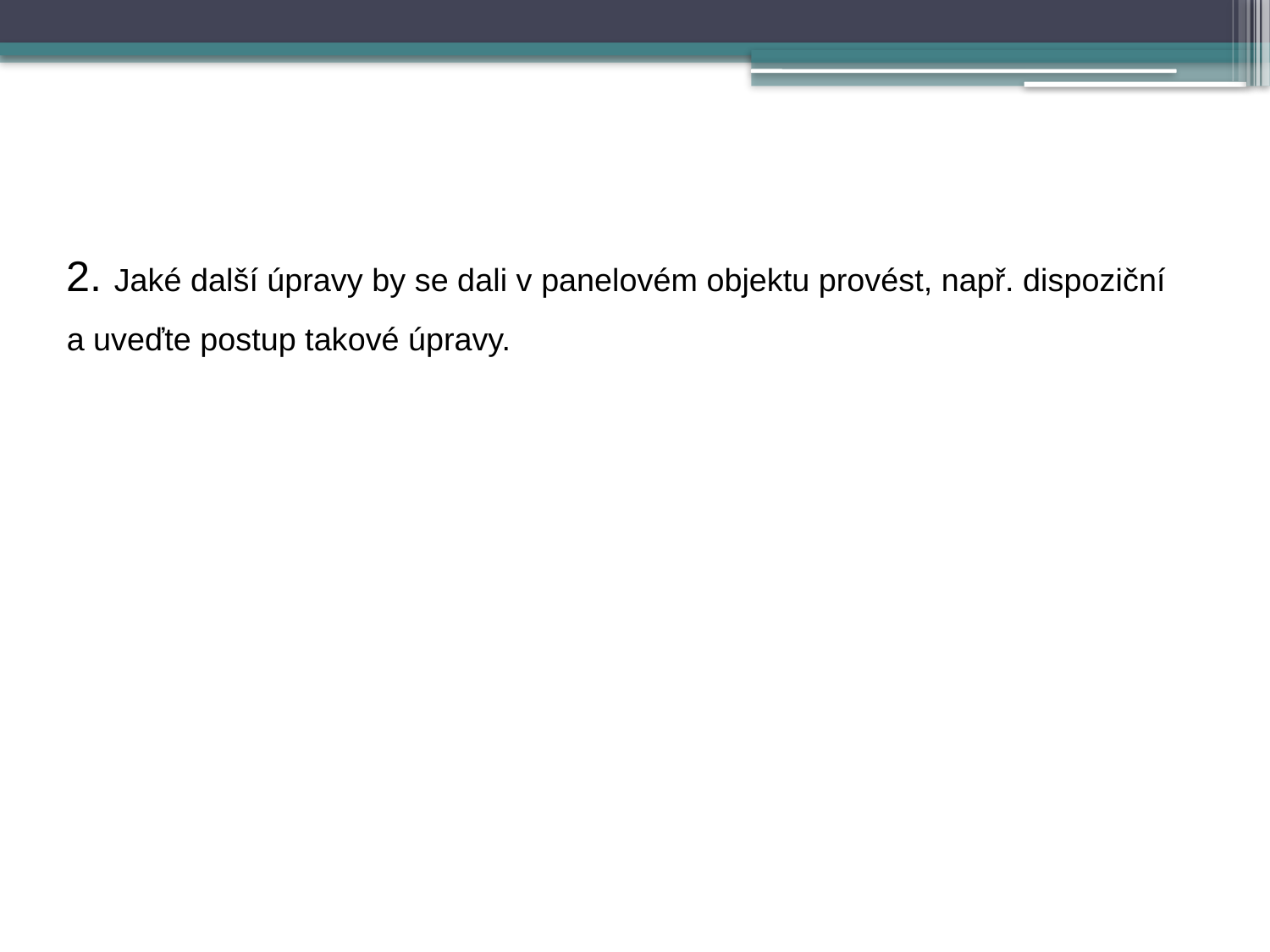

# 2. Jaké další úpravy by se dali v panelovém objektu provést, např. dispoziční a uveďte postup takové úpravy.